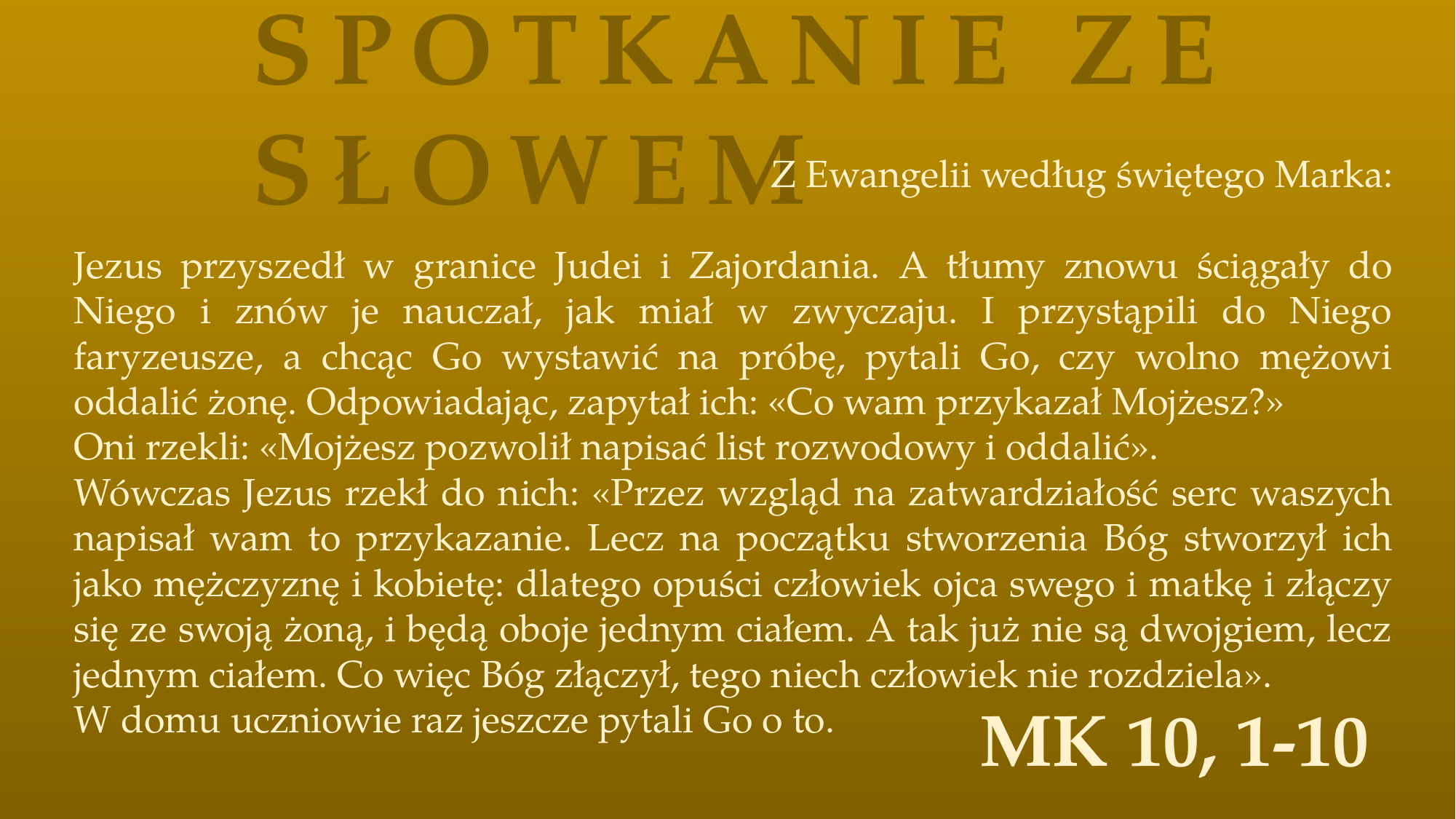

Spotkanie ze Słowem
Z Ewangelii według świętego Marka:

Jezus przyszedł w granice Judei i Zajordania. A tłumy znowu ściągały do Niego i znów je nauczał, jak miał w zwyczaju. I przystąpili do Niego faryzeusze, a chcąc Go wystawić na próbę, pytali Go, czy wolno mężowi oddalić żonę. Odpowiadając, zapytał ich: «Co wam przykazał Mojżesz?»
Oni rzekli: «Mojżesz pozwolił napisać list rozwodowy i oddalić».
Wówczas Jezus rzekł do nich: «Przez wzgląd na zatwardziałość serc waszych napisał wam to przykazanie. Lecz na początku stworzenia Bóg stworzył ich jako mężczyznę i kobietę: dlatego opuści człowiek ojca swego i matkę i złączy się ze swoją żoną, i będą oboje jednym ciałem. A tak już nie są dwojgiem, lecz jednym ciałem. Co więc Bóg złączył, tego niech człowiek nie rozdziela».
W domu uczniowie raz jeszcze pytali Go o to.
Mk 10, 1-10